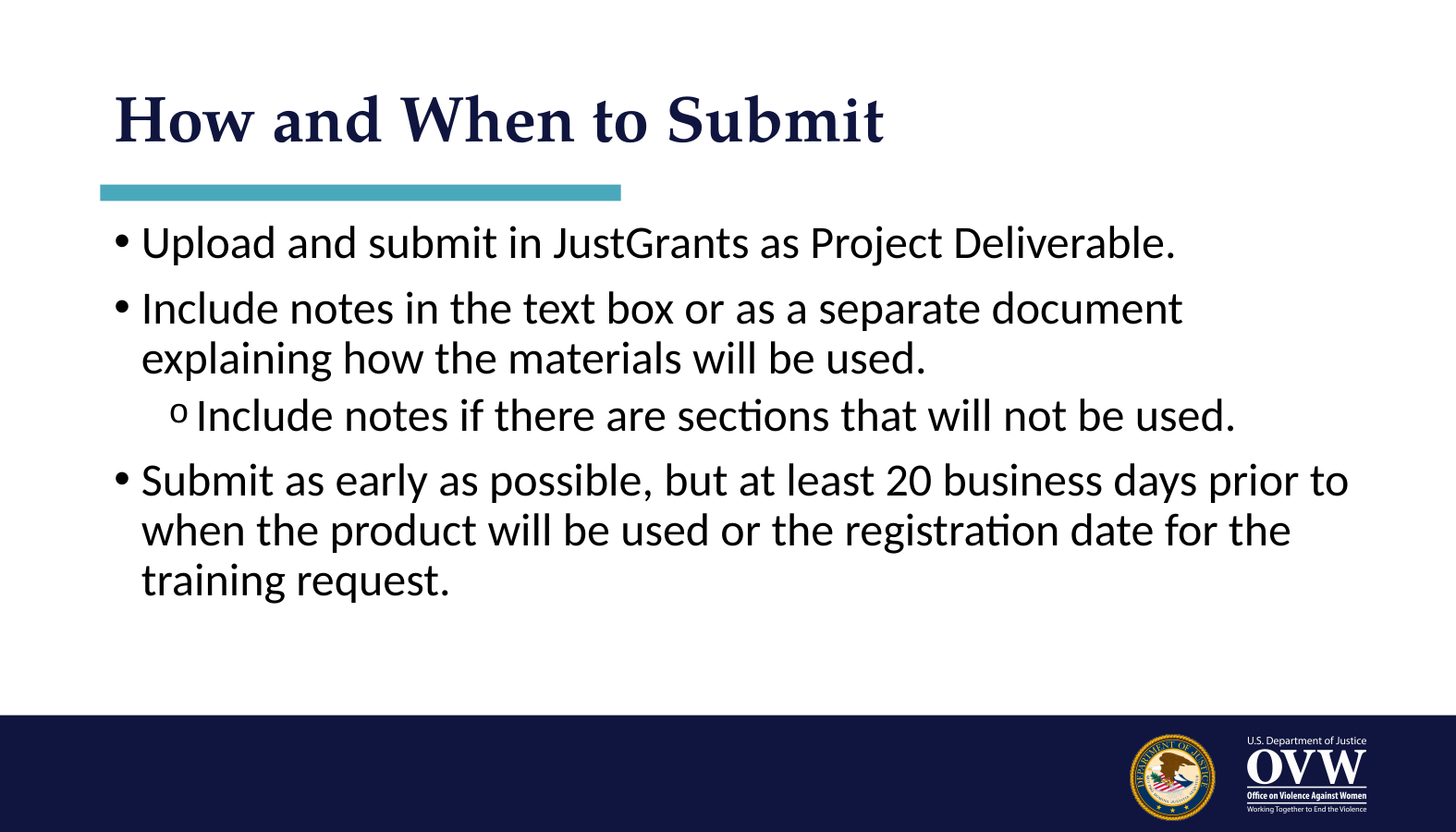

# How and When to Submit
Upload and submit in JustGrants as Project Deliverable.
Include notes in the text box or as a separate document explaining how the materials will be used.
Include notes if there are sections that will not be used.
Submit as early as possible, but at least 20 business days prior to when the product will be used or the registration date for the training request.